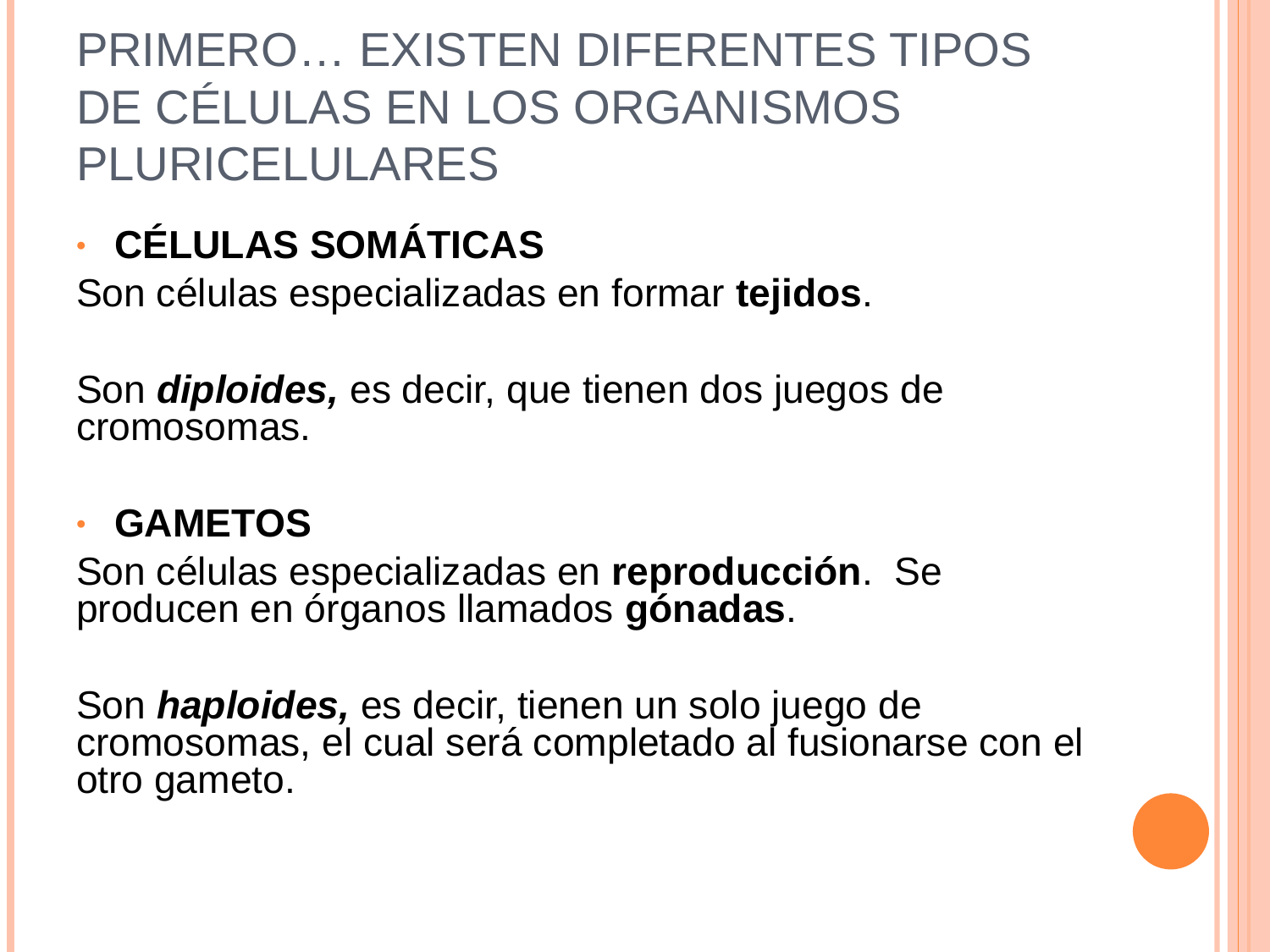

# Primero… Existen diferentes tipos de células en los organismos pluricelulares
CÉLULAS SOMÁTICAS
Son células especializadas en formar tejidos.

Son diploides, es decir, que tienen dos juegos de cromosomas.

GAMETOS
Son células especializadas en reproducción.  Se producen en órganos llamados gónadas.

Son haploides, es decir, tienen un solo juego de cromosomas, el cual será completado al fusionarse con el otro gameto.